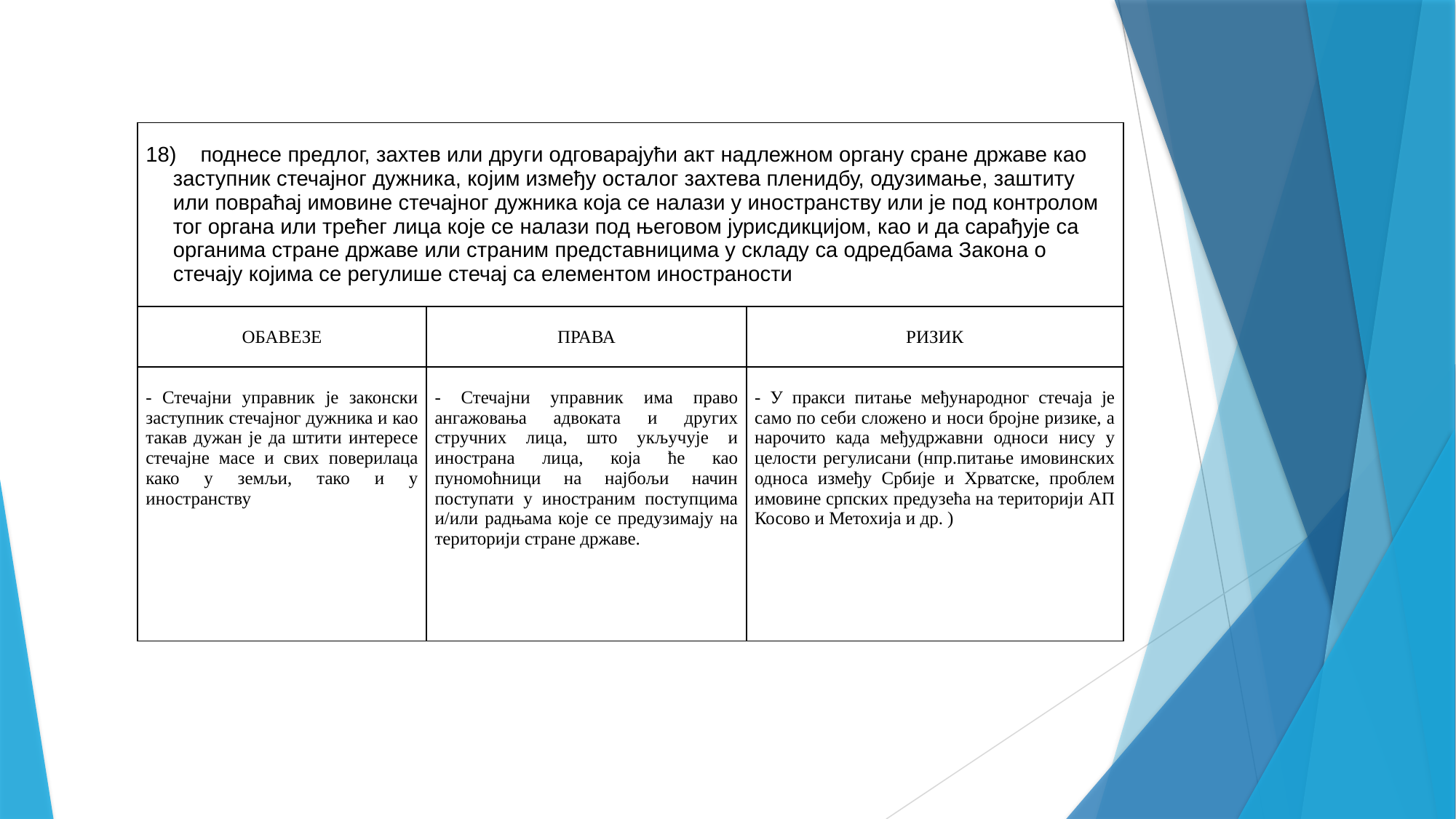

| поднесе предлог, захтев или други одговарајући акт надлежном органу сране државе као заступник стечајног дужника, којим између осталог захтева пленидбу, одузимање, заштиту или повраћај имовине стечајног дужника која се налази у иностранству или је под контролом тог органа или трећег лица које се налази под његовом јурисдикцијом, као и да сарађује са органима стране државе или страним представницима у складу са одредбама Закона о стечају којима се регулише стечај са елементом иностраности |  |  |
| --- | --- | --- |
| ОБАВЕЗЕ | ПРАВА | РИЗИК |
| - Стечајни управник је законски заступник стечајног дужника и као такав дужан је да штити интересе стечајне масе и свих поверилаца како у земљи, тако и у иностранству | - Стечајни управник има право ангажовања адвоката и других стручних лица, што укључује и инострана лица, која ће као пуномоћници на најбољи начин поступати у иностраним поступцима и/или радњама које се предузимају на територији стране државе. | - У пракси питање међународног стечаја је само по себи сложено и носи бројне ризике, а нарочито када међудржавни односи нису у целости регулисани (нпр.питање имовинских односа између Србије и Хрватске, проблем имовине српских предузећа на територији АП Косово и Метохија и др. ) |